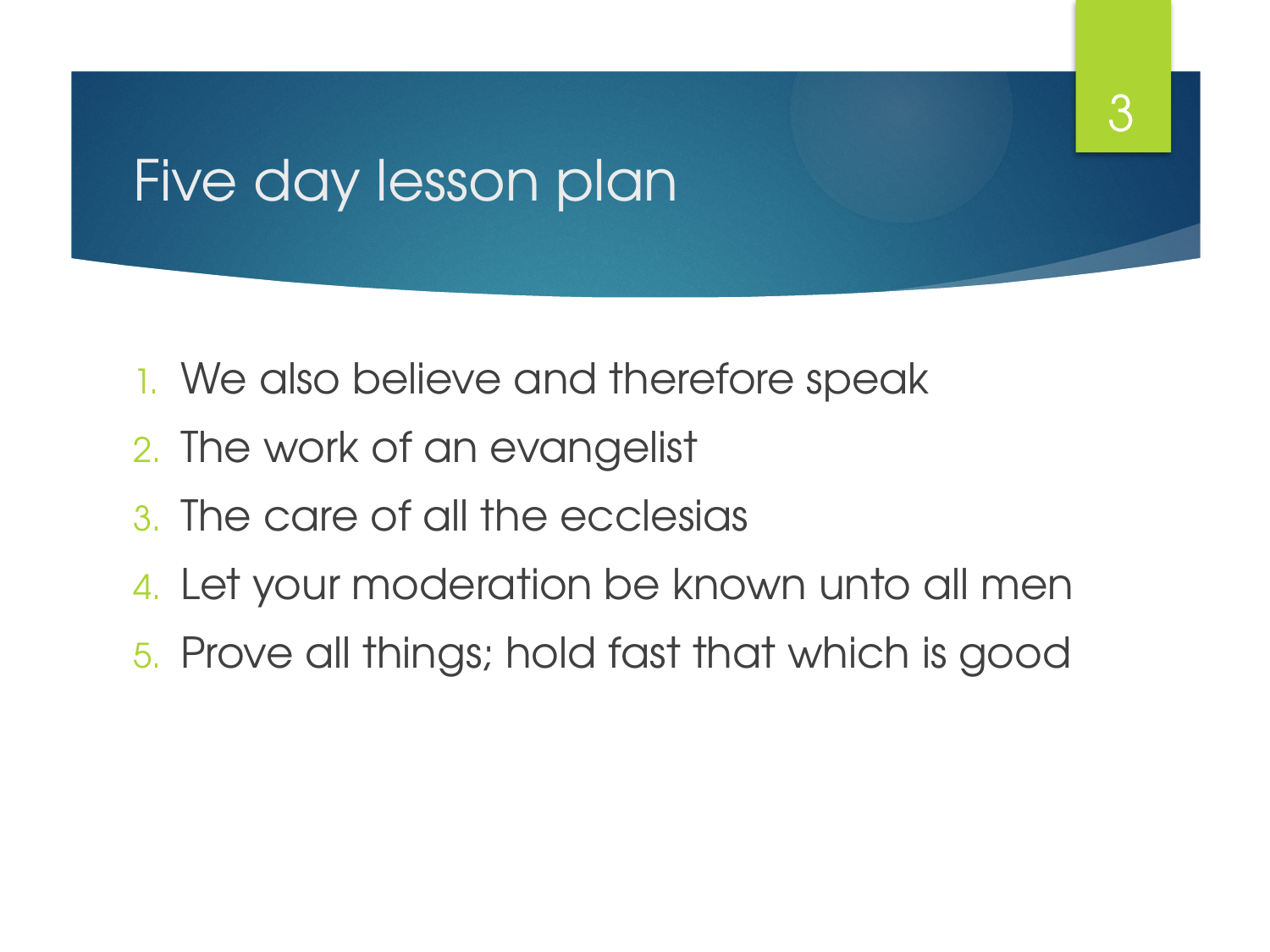

3
# Five day lesson plan
We also believe and therefore speak
The work of an evangelist
The care of all the ecclesias
Let your moderation be known unto all men
Prove all things; hold fast that which is good